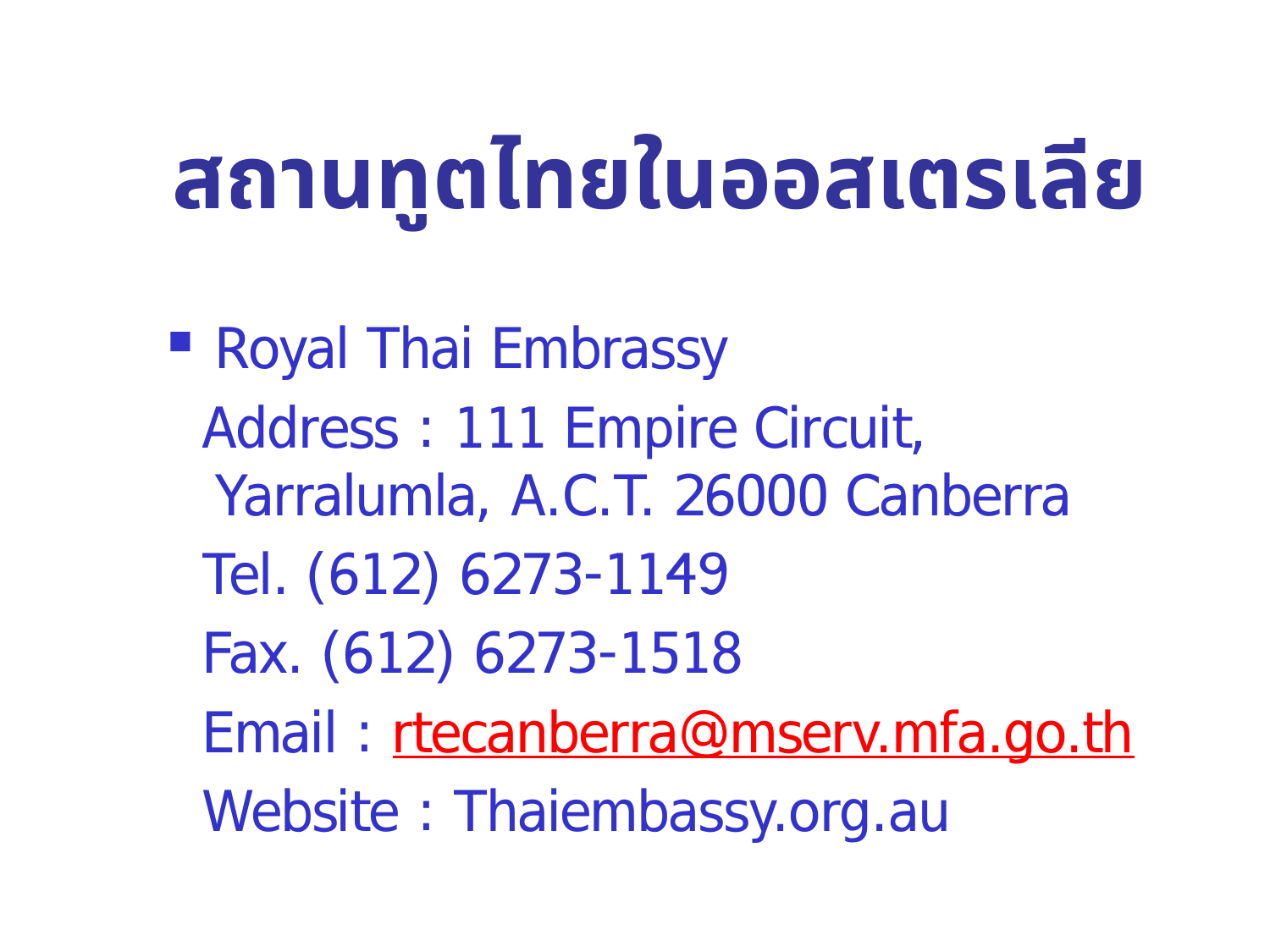

# สถานทูตไทยในออสเตรเลีย
Royal Thai Embrassy
  Address : 111 Empire Circuit, Yarralumla, A.C.T. 26000 Canberra
  Tel. (612) 6273-1149
  Fax. (612) 6273-1518
  Email : rtecanberra@mserv.mfa.go.th
  Website : Thaiembassy.org.au